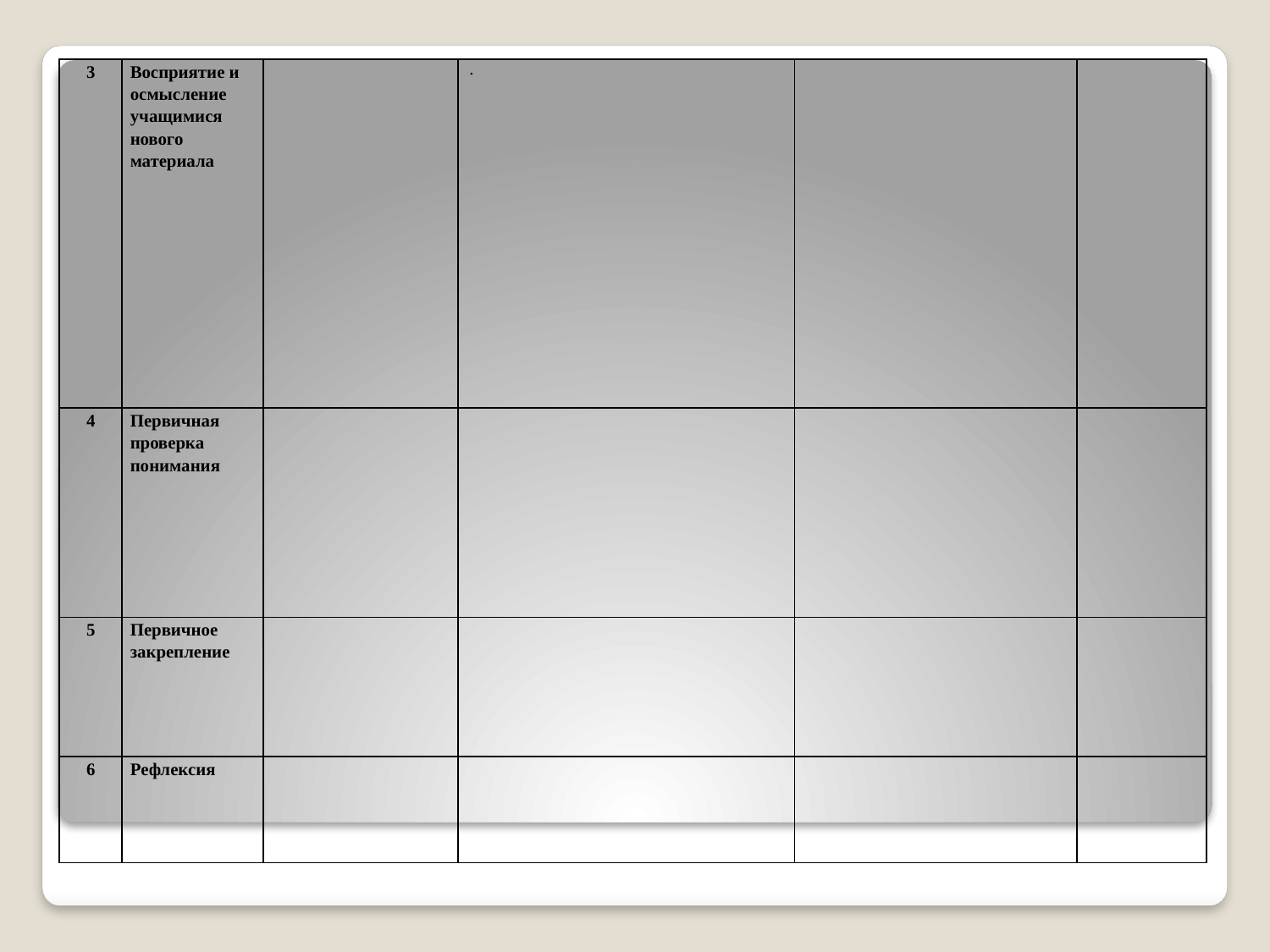

| 3 | Восприятие и осмысление учащимися нового материала |  | . |  |  |
| --- | --- | --- | --- | --- | --- |
| 4 | Первичная проверка понимания |  |  |  |  |
| 5 | Первичное закрепление |  |  |  |  |
| 6 | Рефлексия |  |  |  |  |